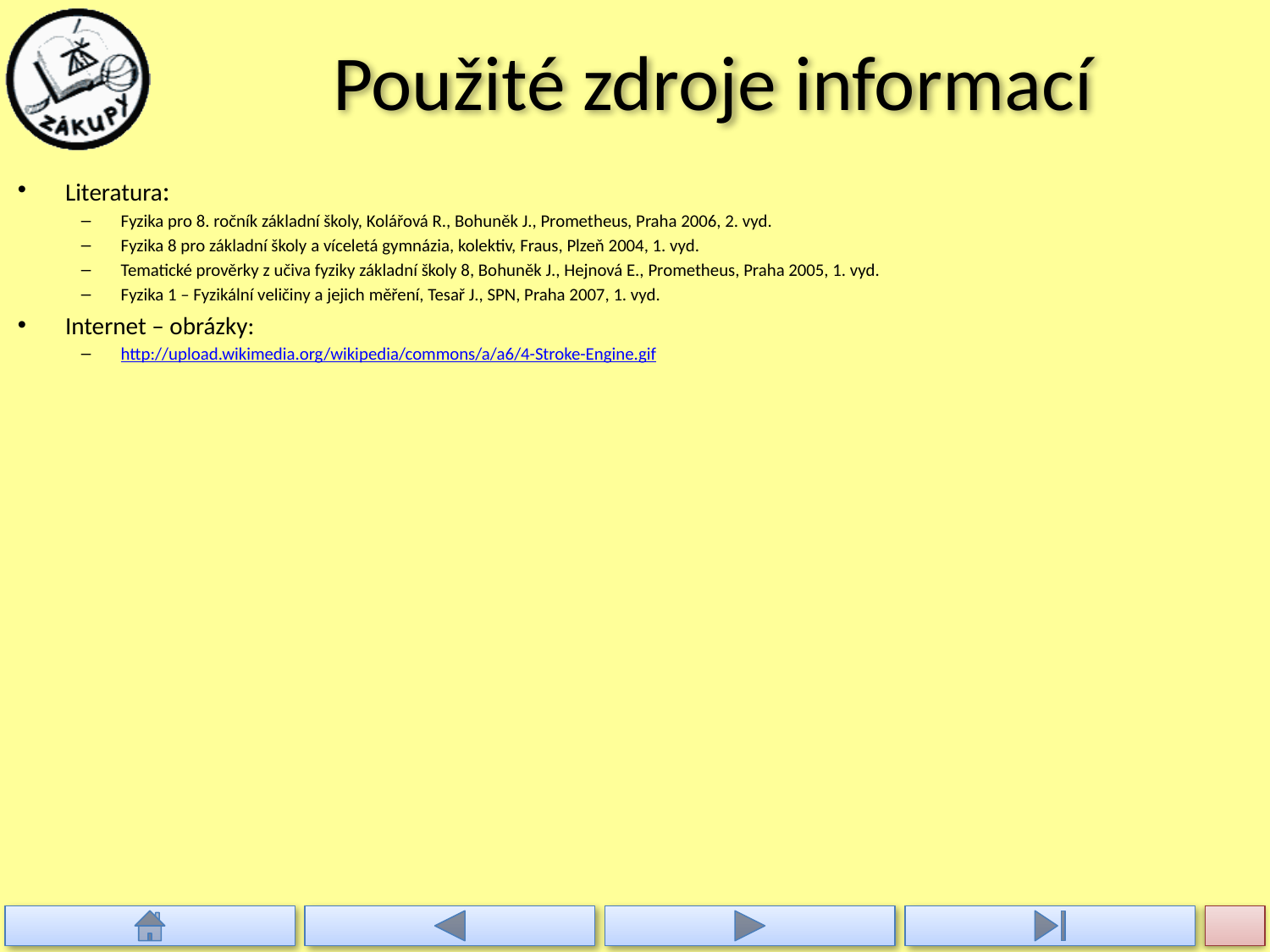

# Použité zdroje informací
Literatura:
Fyzika pro 8. ročník základní školy, Kolářová R., Bohuněk J., Prometheus, Praha 2006, 2. vyd.
Fyzika 8 pro základní školy a víceletá gymnázia, kolektiv, Fraus, Plzeň 2004, 1. vyd.
Tematické prověrky z učiva fyziky základní školy 8, Bohuněk J., Hejnová E., Prometheus, Praha 2005, 1. vyd.
Fyzika 1 – Fyzikální veličiny a jejich měření, Tesař J., SPN, Praha 2007, 1. vyd.
Internet – obrázky:
http://upload.wikimedia.org/wikipedia/commons/a/a6/4-Stroke-Engine.gif